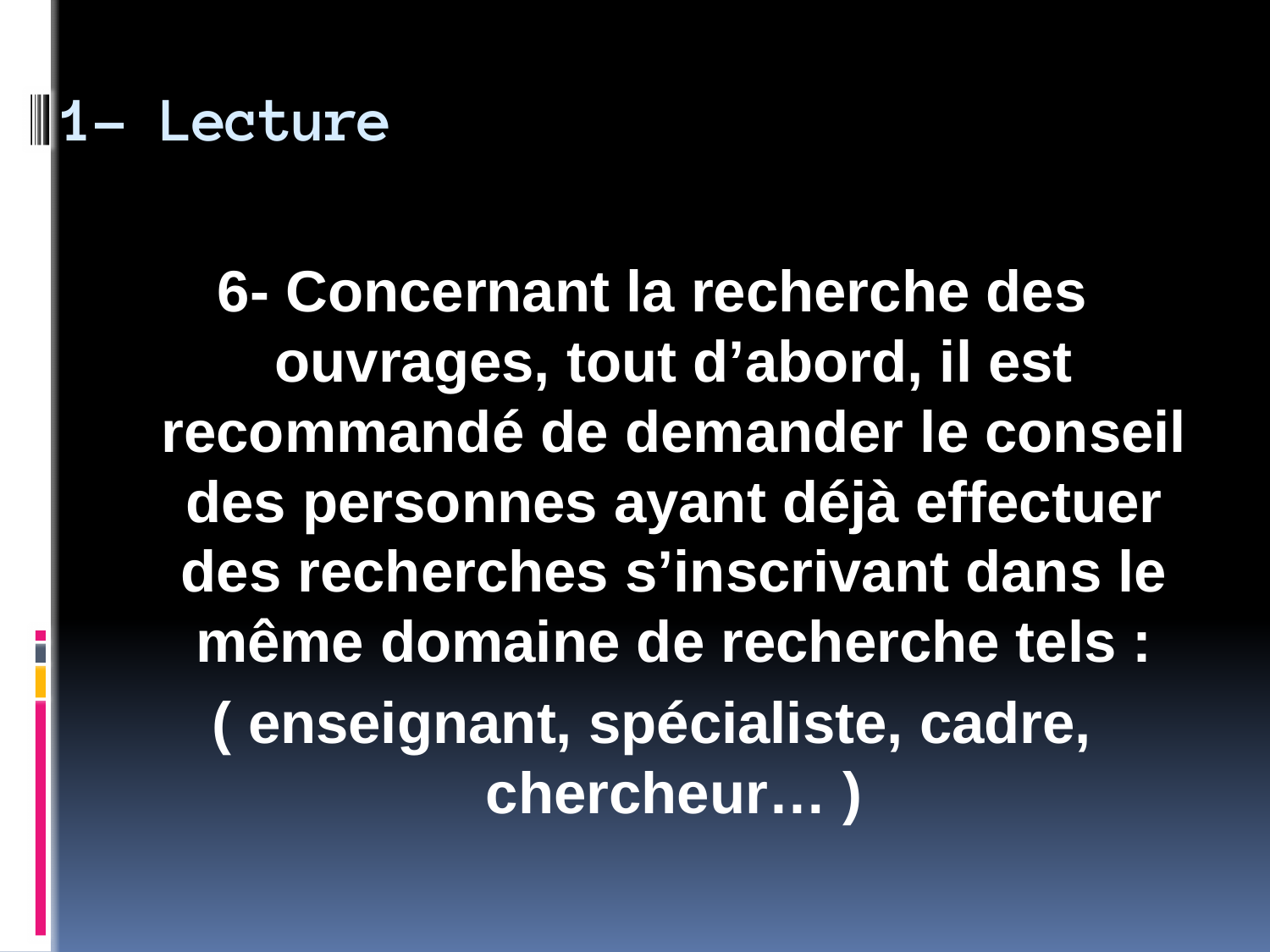

# 1- Lecture
6- Concernant la recherche des ouvrages, tout d’abord, il est recommandé de demander le conseil des personnes ayant déjà effectuer des recherches s’inscrivant dans le même domaine de recherche tels :
( enseignant, spécialiste, cadre, chercheur… )